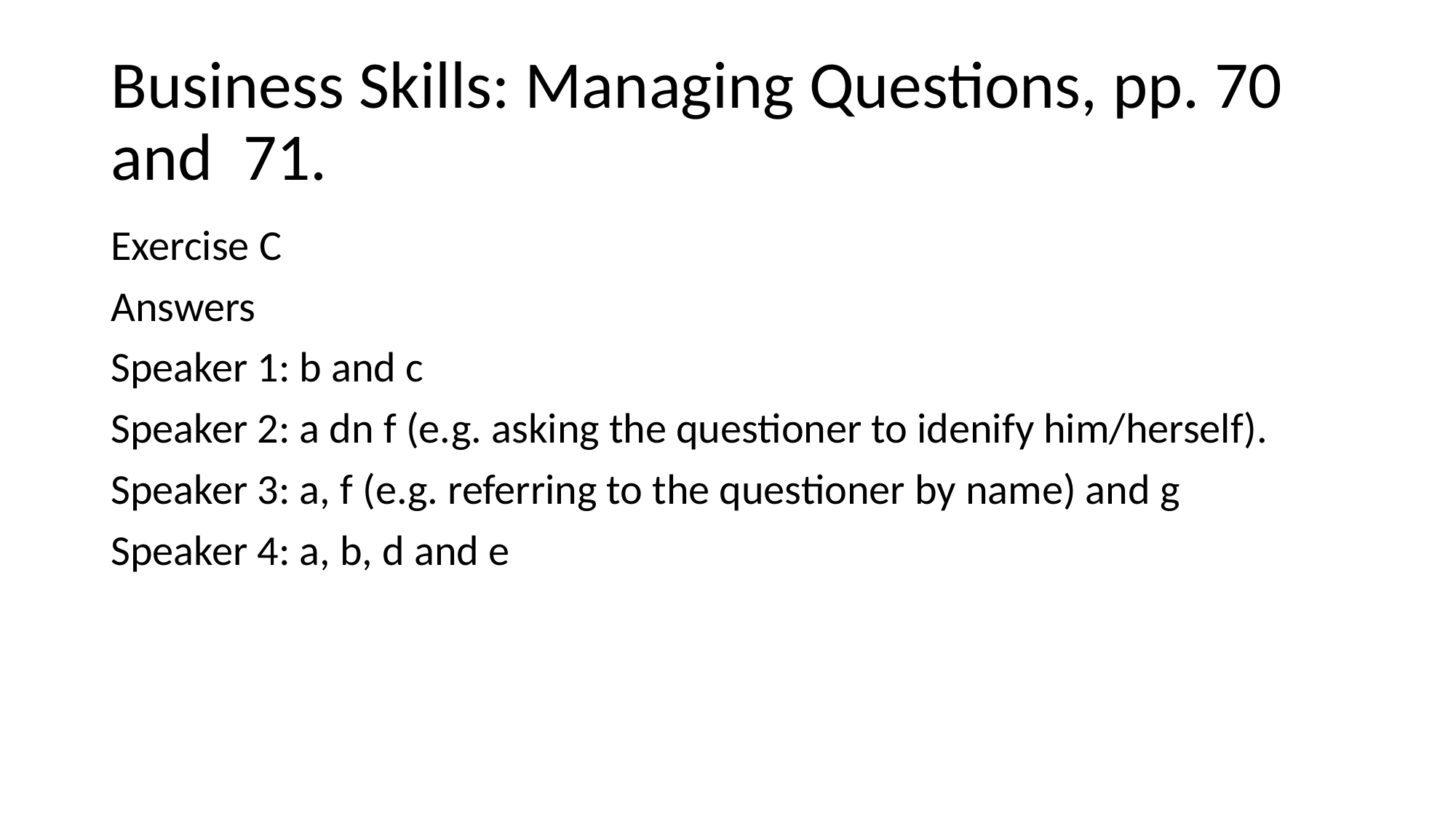

# Business Skills: Managing Questions, pp. 70 and  71.
Exercise C
Answers
Speaker 1: b and c
Speaker 2: a dn f (e.g. asking the questioner to idenify him/herself).
Speaker 3: a, f (e.g. referring to the questioner by name) and g
Speaker 4: a, b, d and e